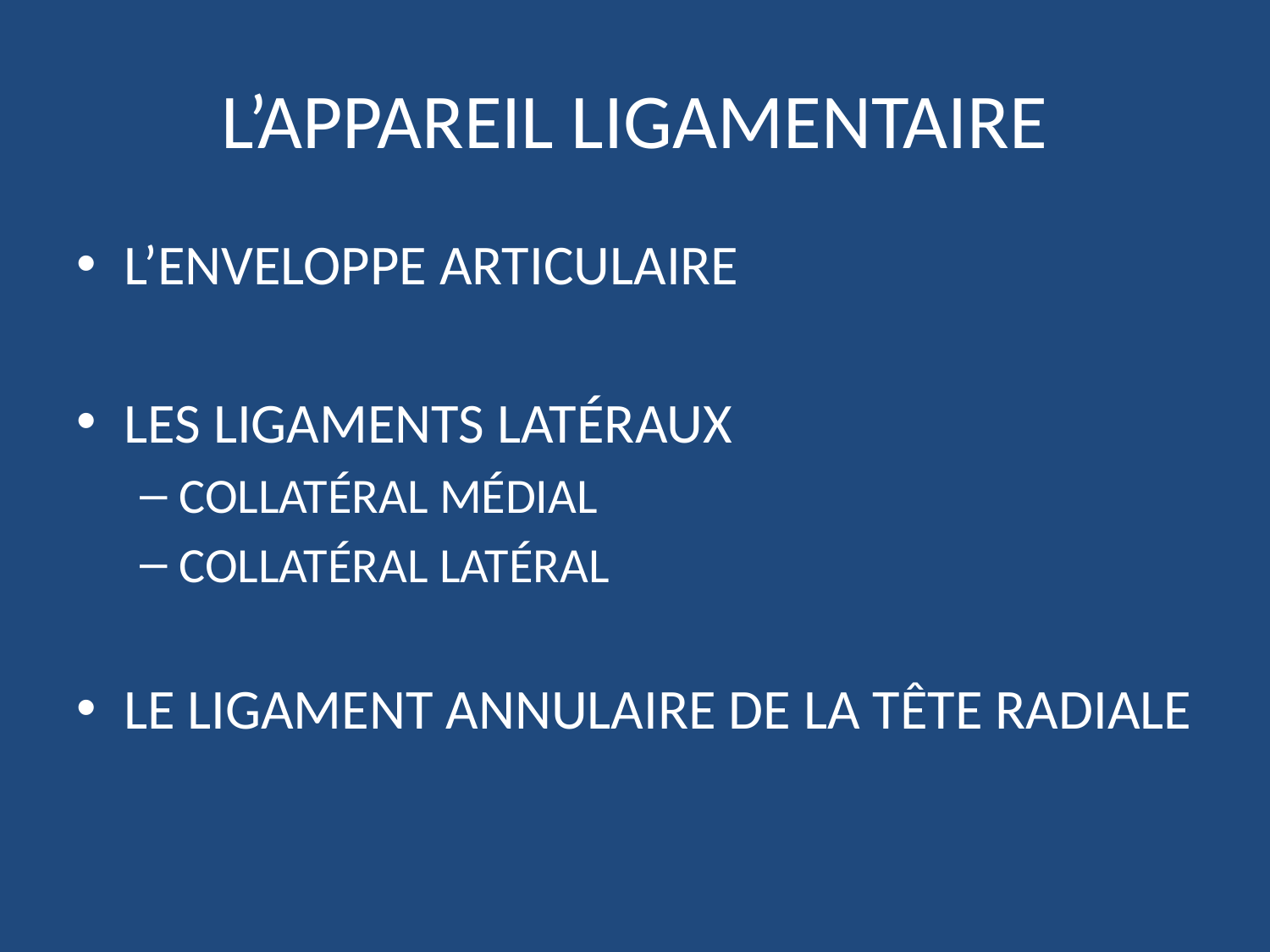

# L’APPAREIL LIGAMENTAIRE
L’ENVELOPPE ARTICULAIRE

LES LIGAMENTS LATÉRAUX
COLLATÉRAL MÉDIAL
COLLATÉRAL LATÉRAL

LE LIGAMENT ANNULAIRE DE LA TÊTE RADIALE